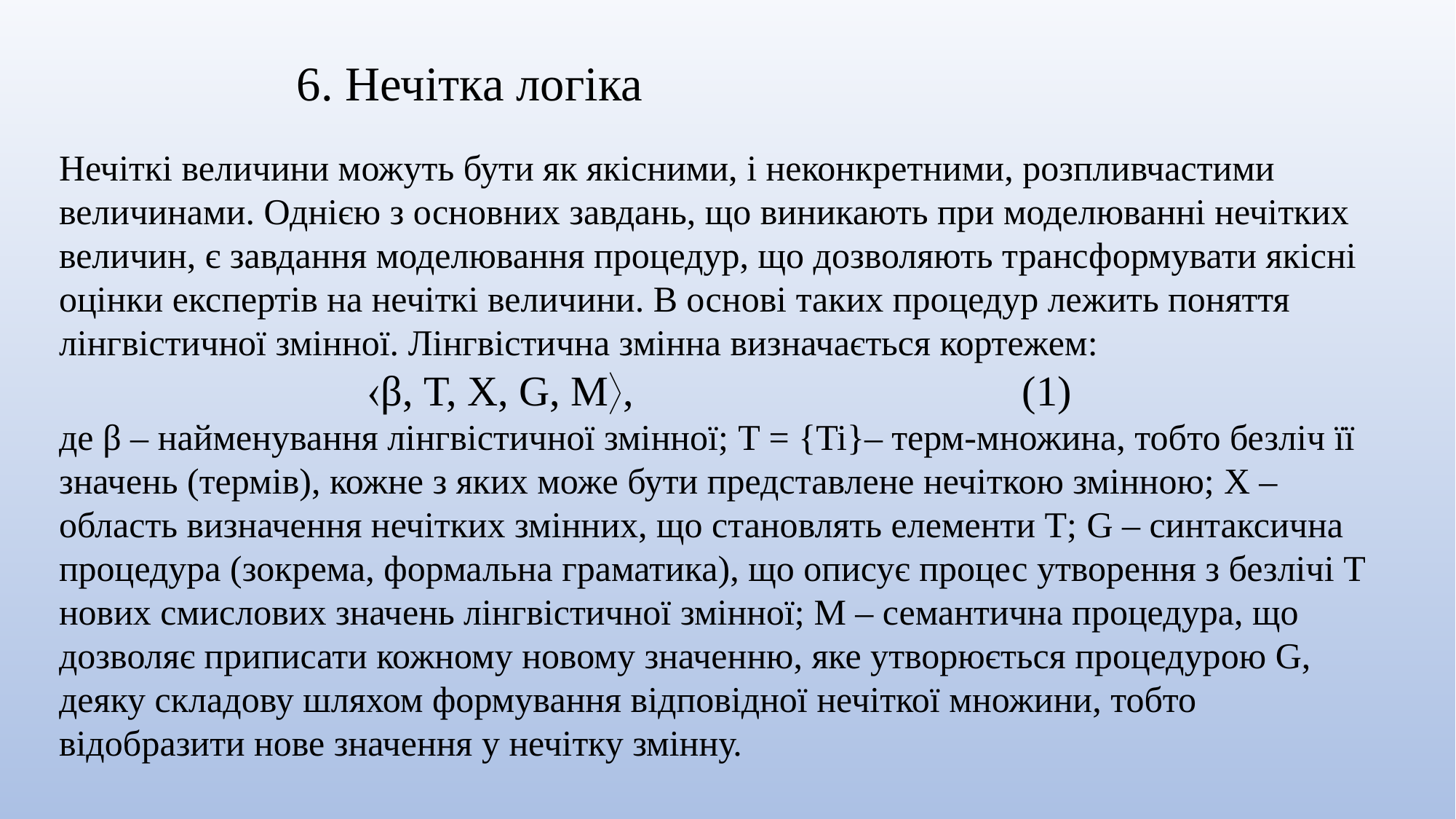

6. Нечітка логіка
Нечіткі величини можуть бути як якісними, і неконкретними, розпливчастими величинами. Однією з основних завдань, що виникають при моделюванні нечітких величин, є завдання моделювання процедур, що дозволяють трансформувати якісні оцінки експертів на нечіткі величини. В основі таких процедур лежить поняття лінгвістичної змінної. Лінгвістична змінна визначається кортежем:
〈β, T, X, G, M〉,                            	(1)
де β – найменування лінгвістичної змінної; T = {Ti}– терм-множина, тобто безліч її значень (термів), кожне з яких може бути представлене нечіткою змінною; X – область визначення нечітких змінних, що становлять елементи Т; G – синтаксична процедура (зокрема, формальна граматика), що описує процес утворення з безлічі Т нових смислових значень лінгвістичної змінної; М – семантична процедура, що дозволяє приписати кожному новому значенню, яке утворюється процедурою G, деяку складову шляхом формування відповідної нечіткої множини, тобто відобразити нове значення у нечітку змінну.